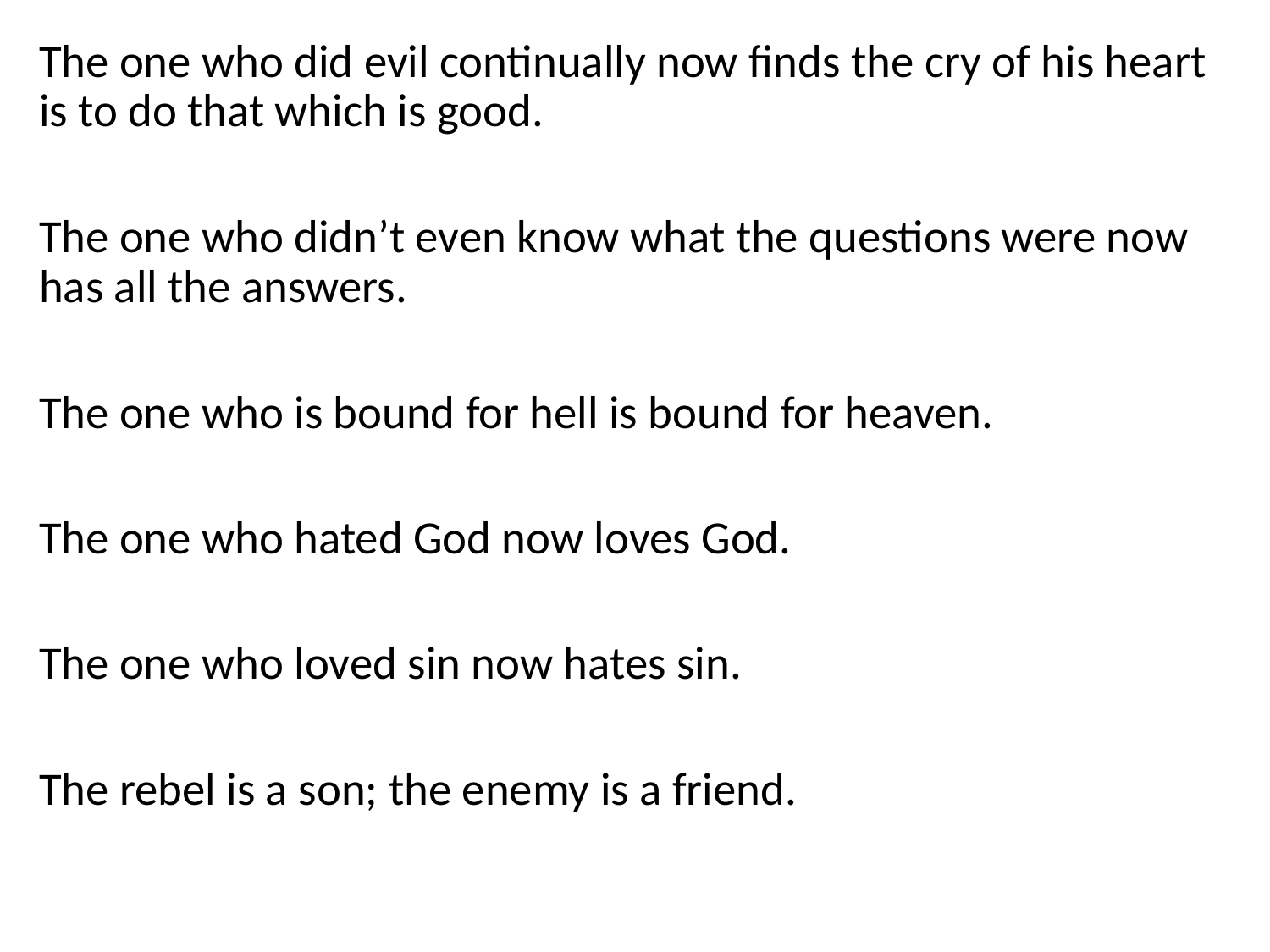

The one who did evil continually now finds the cry of his heart is to do that which is good.

The one who didn’t even know what the questions were now has all the answers.

The one who is bound for hell is bound for heaven.

The one who hated God now loves God.

The one who loved sin now hates sin.

The rebel is a son; the enemy is a friend.